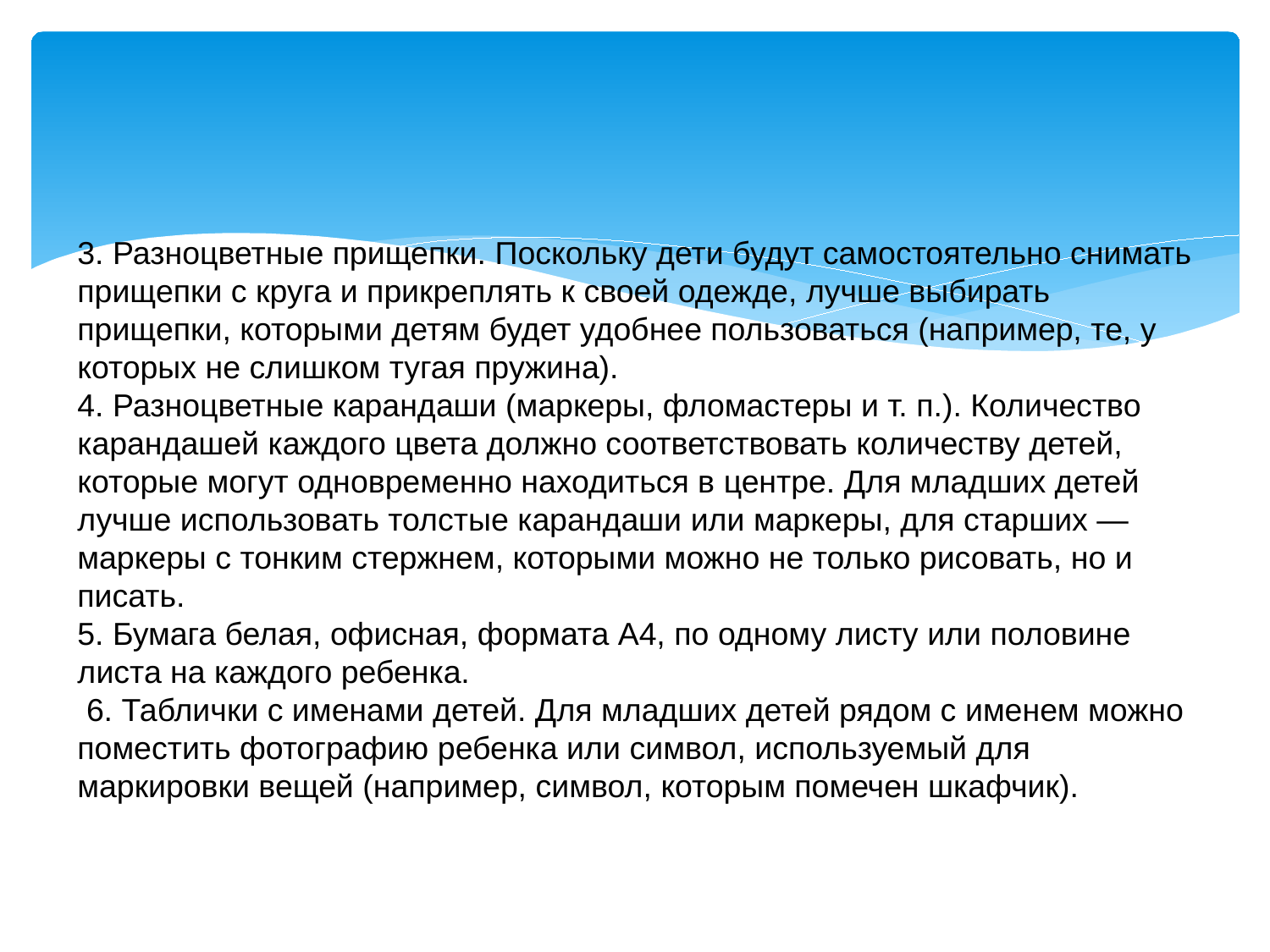

3. Разноцветные прищепки. Поскольку дети будут самостоятельно снимать прищепки с круга и прикреплять к своей одежде, лучше выбирать прищепки, которыми детям будет удобнее пользоваться (например, те, у которых не слишком тугая пружина).
4. Разноцветные карандаши (маркеры, фломастеры и т. п.). Количество карандашей каждого цвета должно соответствовать количеству детей, которые могут одновременно находиться в центре. Для младших детей лучше использовать толстые карандаши или маркеры, для старших — маркеры с тонким стержнем, которыми можно не только рисовать, но и писать.
5. Бумага белая, офисная, формата А4, по одному листу или половине листа на каждого ребенка.
 6. Таблички с именами детей. Для младших детей рядом с именем можно поместить фотографию ребенка или символ, используемый для маркировки вещей (например, символ, которым помечен шкафчик).